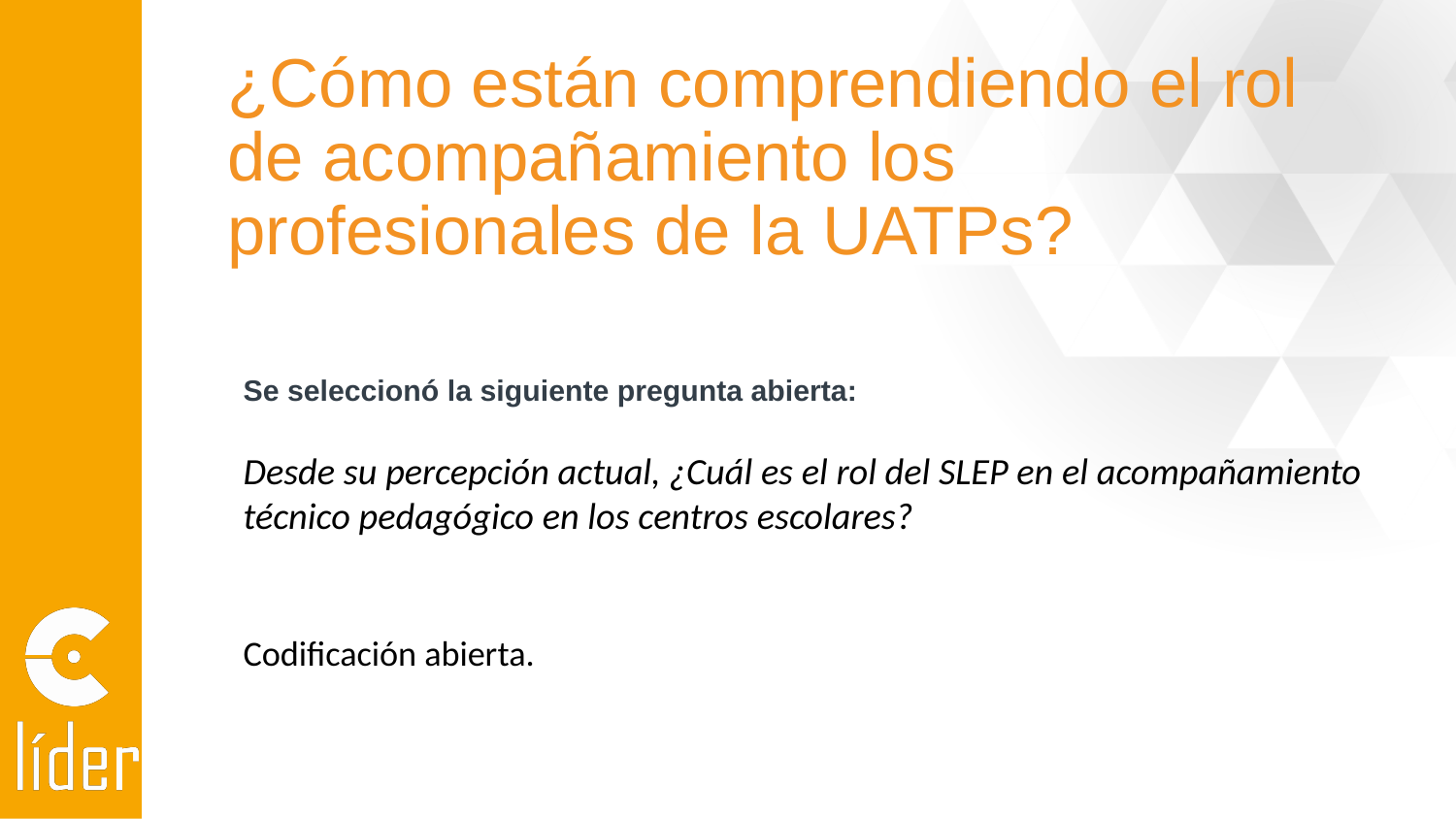

# ¿Cómo están comprendiendo el rol de acompañamiento los profesionales de la UATPs?
Se seleccionó la siguiente pregunta abierta:

Desde su percepción actual, ¿Cuál es el rol del SLEP en el acompañamiento técnico pedagógico en los centros escolares?

Codificación abierta.